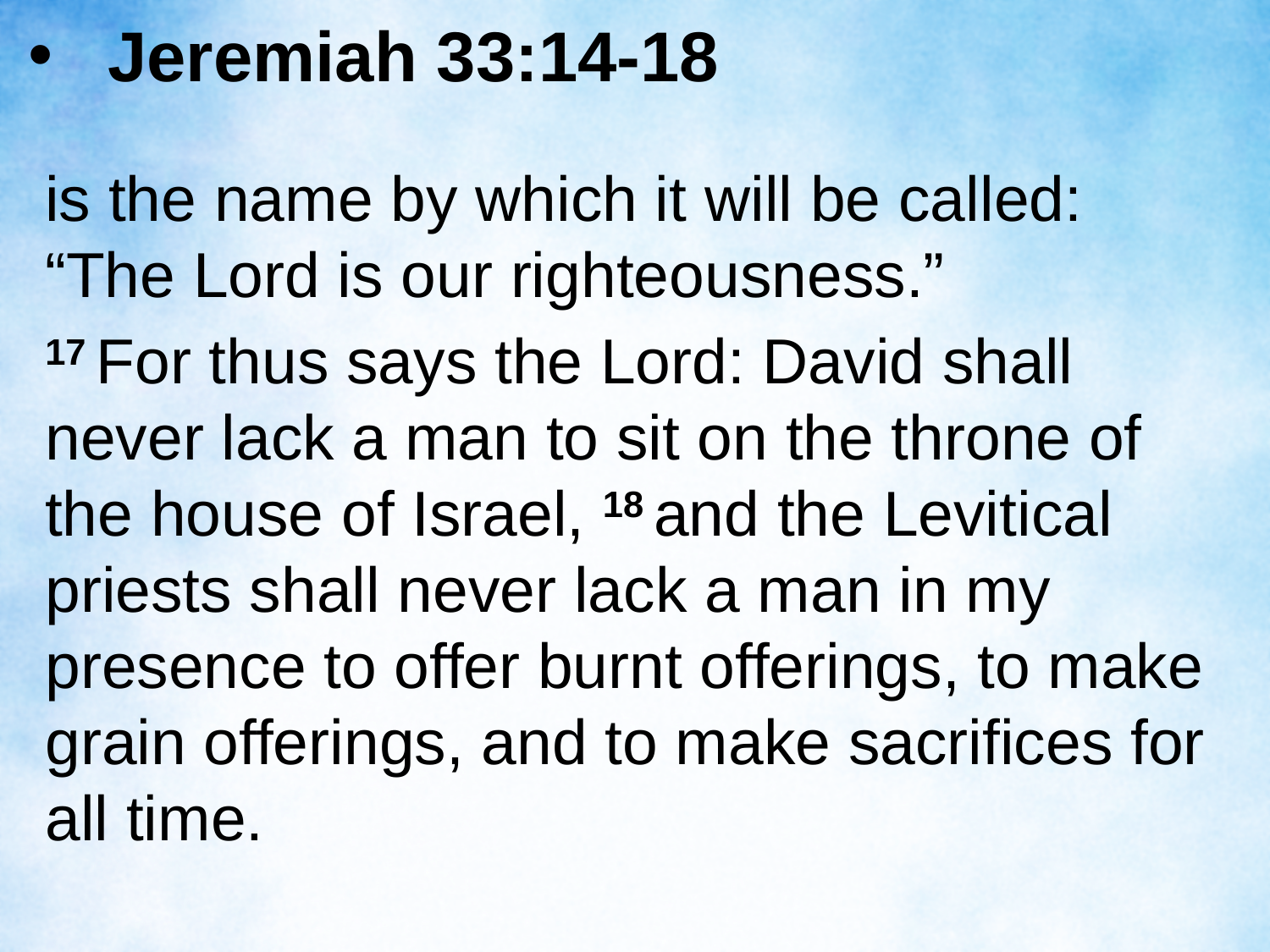

Jeremiah 33:14-18
is the name by which it will be called: “The Lord is our righteousness.”
17 For thus says the Lord: David shall never lack a man to sit on the throne of the house of Israel, 18 and the Levitical priests shall never lack a man in my presence to offer burnt offerings, to make grain offerings, and to make sacrifices for all time.